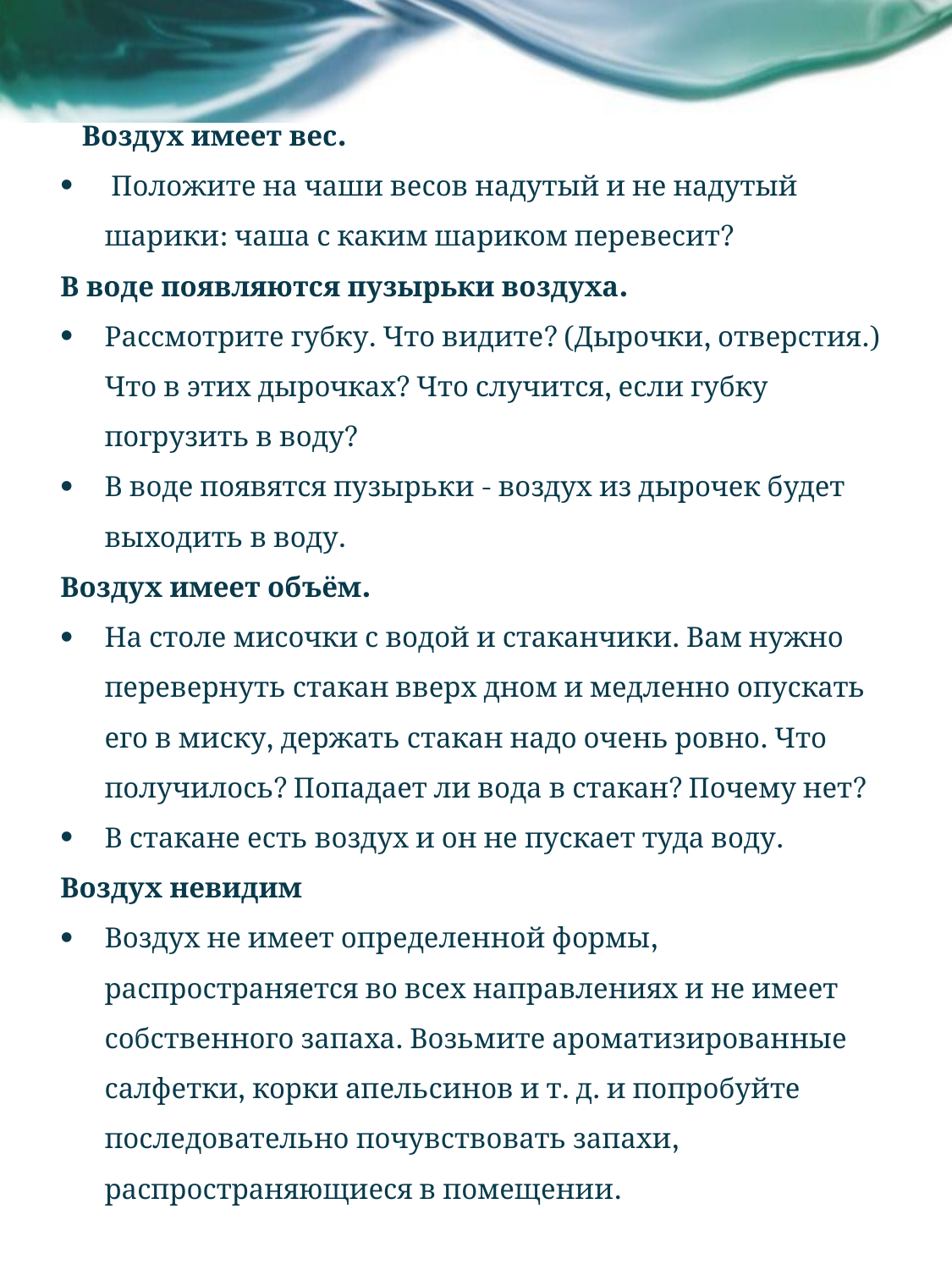

#
   Воздух имеет вес.
 Положите на чаши весов надутый и не надутый шарики: чаша с каким шариком перевесит?
В воде появляются пузырьки воздуха.
Рассмотрите губку. Что видите? (Дырочки, отверстия.) Что в этих дырочках? Что случится, если губку погрузить в воду?
В воде появятся пузырьки - воздух из дырочек будет выходить в воду.
Воздух имеет объём.
На столе мисочки с водой и стаканчики. Вам нужно перевернуть стакан вверх дном и медленно опускать его в миску, держать стакан надо очень ровно. Что получилось? Попадает ли вода в стакан? Почему нет?
В стакане есть воздух и он не пускает туда воду.
Воздух невидим
Воздух не имеет определенной формы, распространяется во всех направлениях и не имеет собственного запаха. Возьмите ароматизированные салфетки, корки апельсинов и т. д. и попробуйте последовательно почувствовать запахи, распространяющиеся в помещении.